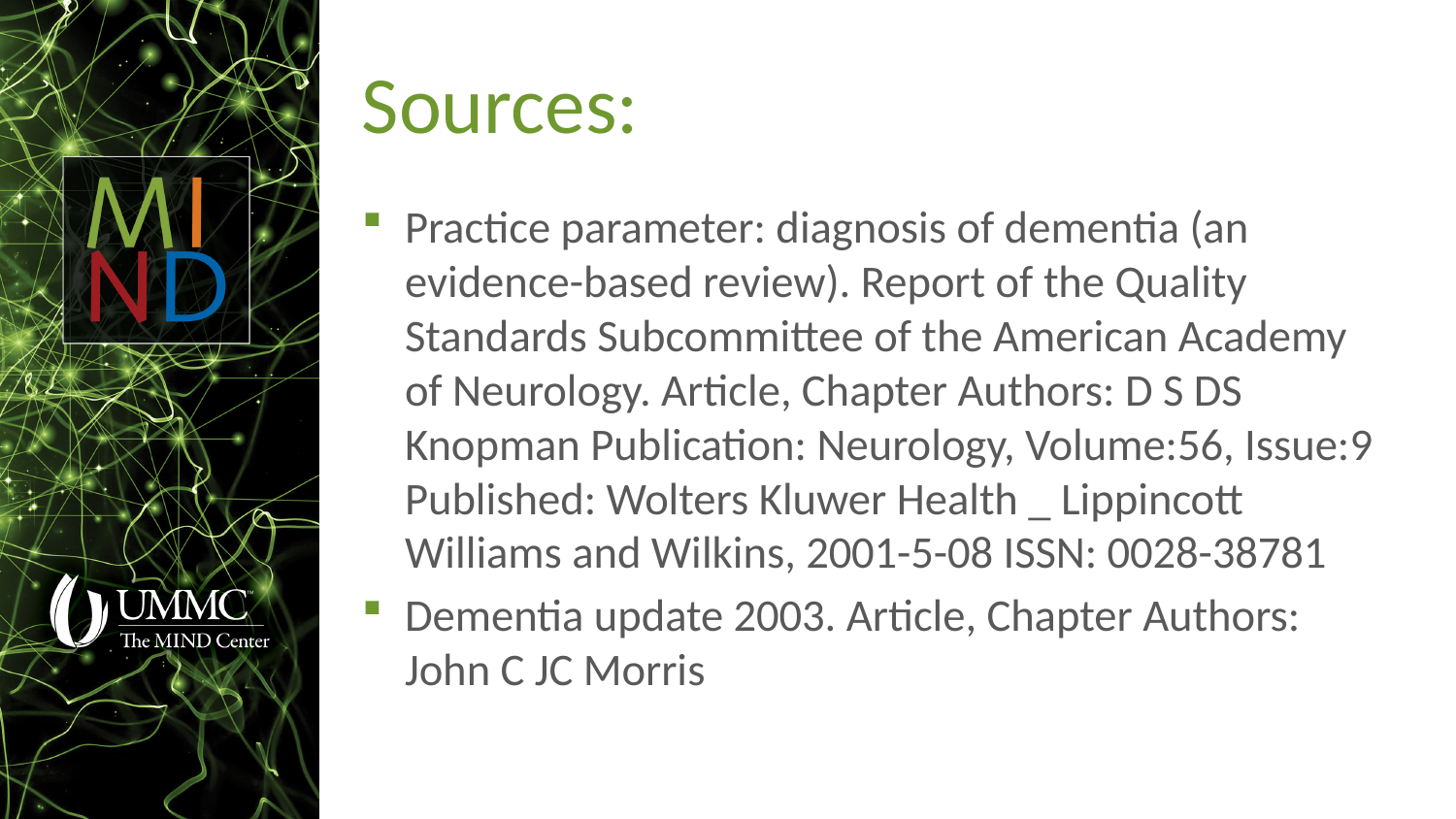

# Sources:
Practice parameter: diagnosis of dementia (an evidence-based review). Report of the Quality Standards Subcommittee of the American Academy of Neurology. Article, Chapter Authors: D S DS Knopman Publication: Neurology, Volume:56, Issue:9 Published: Wolters Kluwer Health _ Lippincott Williams and Wilkins, 2001-5-08 ISSN: 0028-38781
Dementia update 2003. Article, Chapter Authors: John C JC Morris